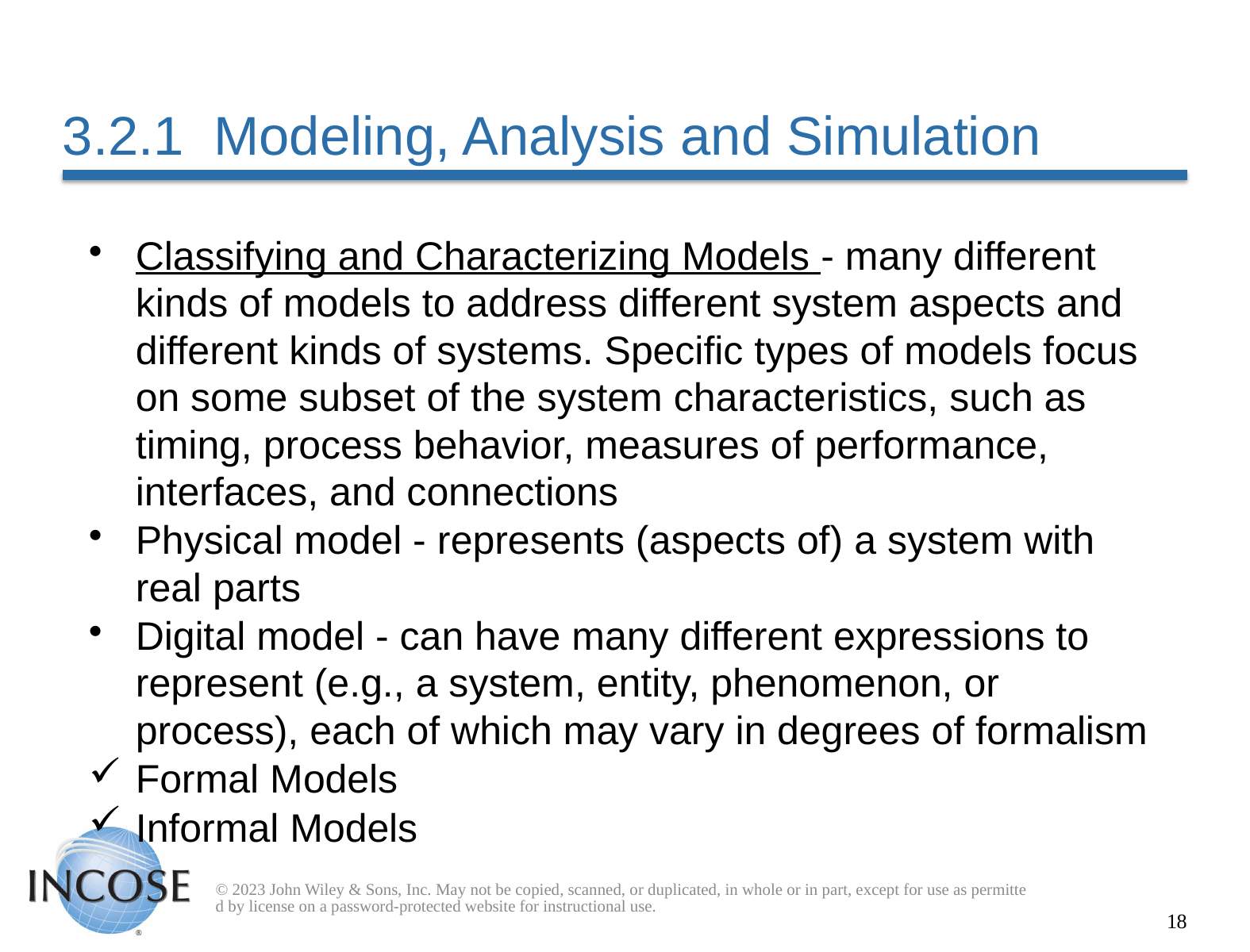

# 3.2.1  Modeling, Analysis and Simulation
Classifying and Characterizing Models - many different kinds of models to address different system aspects and different kinds of systems. Specific types of models focus on some subset of the system characteristics, such as timing, process behavior, measures of performance, interfaces, and connections
Physical model - represents (aspects of) a system with real parts
Digital model - can have many different expressions to represent (e.g., a system, entity, phenomenon, or process), each of which may vary in degrees of formalism
Formal Models
Informal Models
© 2023 John Wiley & Sons, Inc. May not be copied, scanned, or duplicated, in whole or in part, except for use as permitted by license on a password-protected website for instructional use.
18